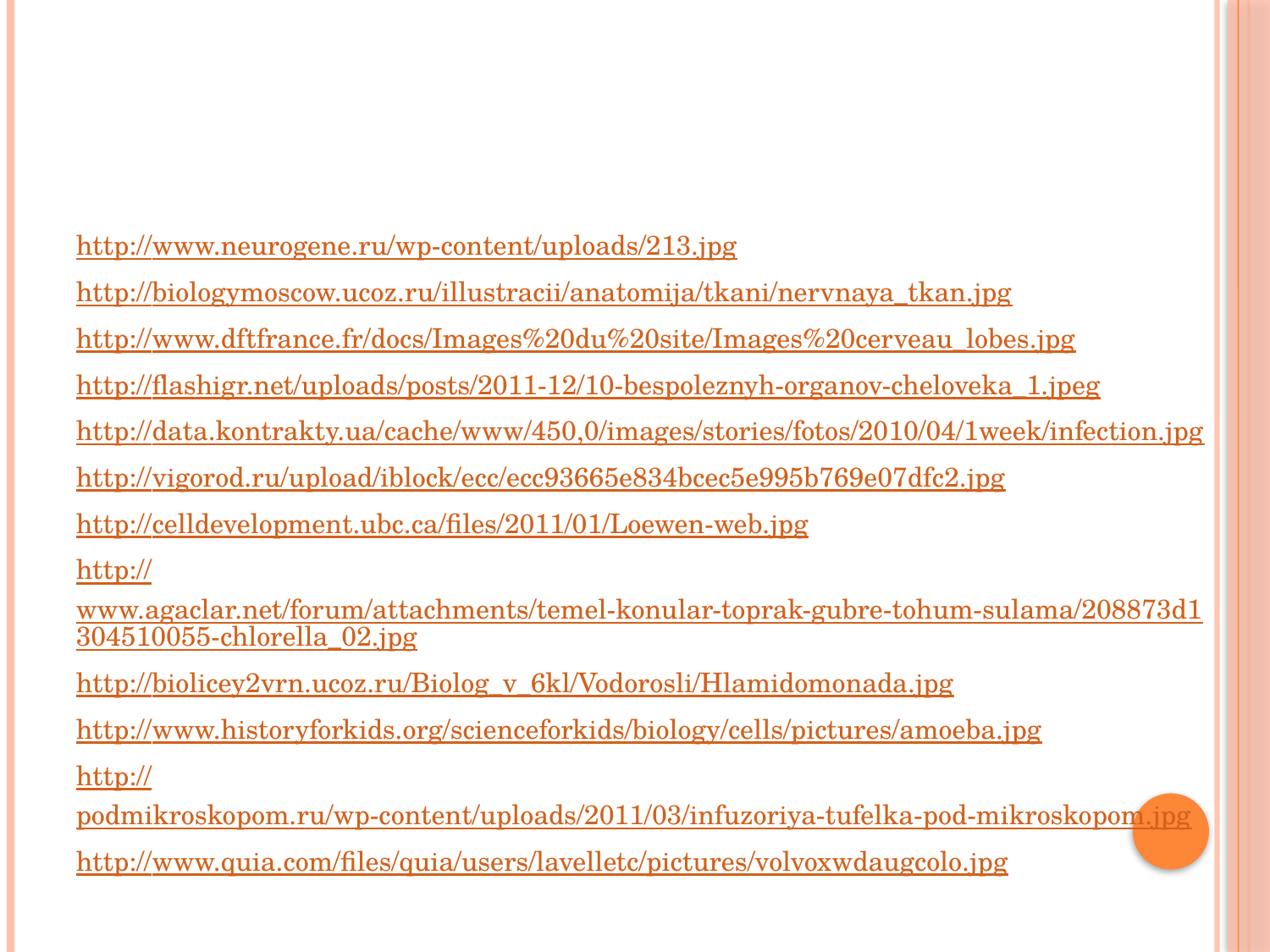

#
http://www.neurogene.ru/wp-content/uploads/213.jpg
http://biologymoscow.ucoz.ru/illustracii/anatomija/tkani/nervnaya_tkan.jpg
http://www.dftfrance.fr/docs/Images%20du%20site/Images%20cerveau_lobes.jpg
http://flashigr.net/uploads/posts/2011-12/10-bespoleznyh-organov-cheloveka_1.jpeg
http://data.kontrakty.ua/cache/www/450,0/images/stories/fotos/2010/04/1week/infection.jpg
http://vigorod.ru/upload/iblock/ecc/ecc93665e834bcec5e995b769e07dfc2.jpg
http://celldevelopment.ubc.ca/files/2011/01/Loewen-web.jpg
http://www.agaclar.net/forum/attachments/temel-konular-toprak-gubre-tohum-sulama/208873d1304510055-chlorella_02.jpg
http://biolicey2vrn.ucoz.ru/Biolog_v_6kl/Vodorosli/Hlamidomonada.jpg
http://www.historyforkids.org/scienceforkids/biology/cells/pictures/amoeba.jpg
http://podmikroskopom.ru/wp-content/uploads/2011/03/infuzoriya-tufelka-pod-mikroskopom.jpg
http://www.quia.com/files/quia/users/lavelletc/pictures/volvoxwdaugcolo.jpg